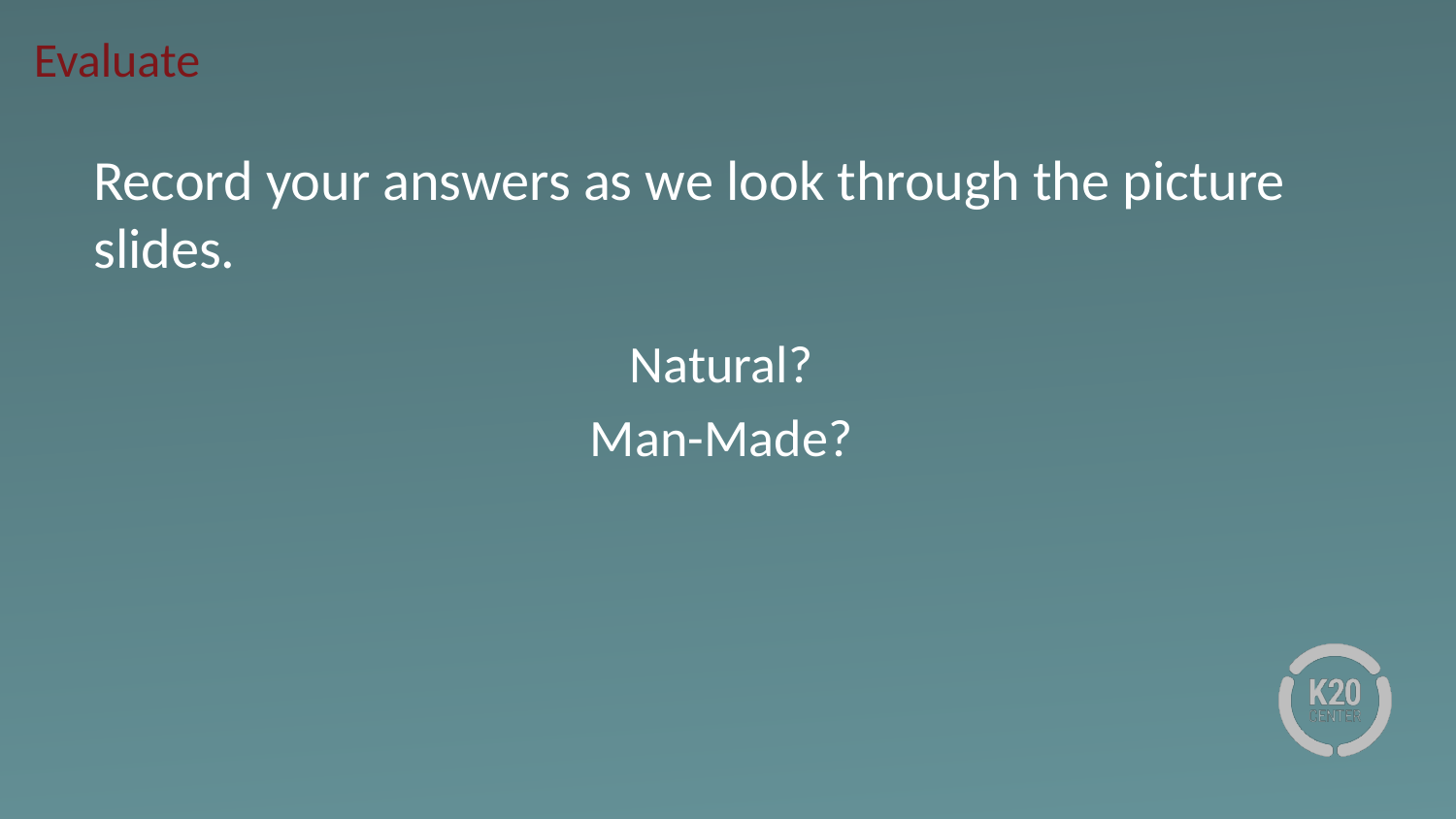

Evaluate
# Record your answers as we look through the picture slides.
Natural?
Man-Made?